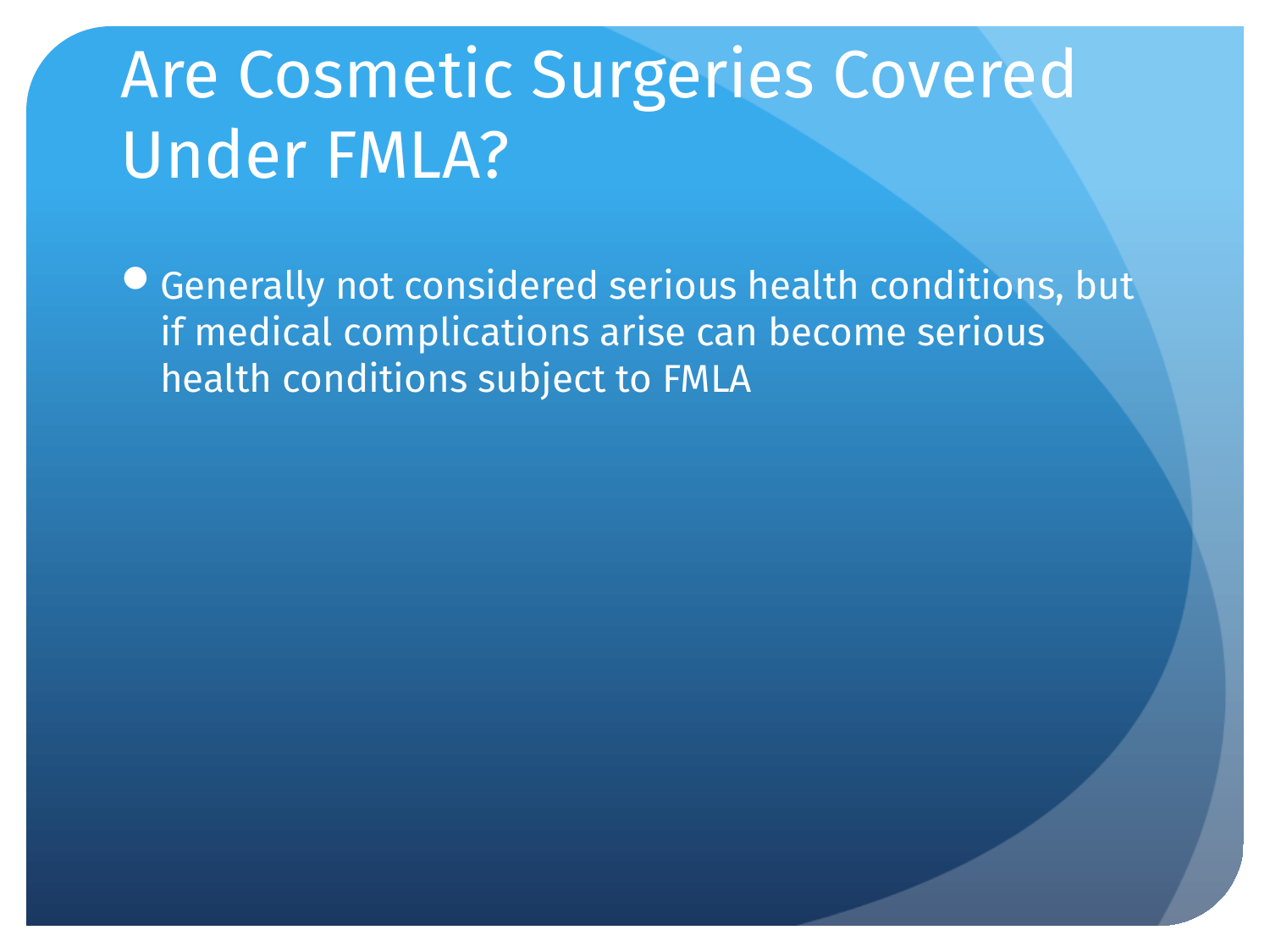

# Are Cosmetic Surgeries Covered Under FMLA?
Generally not considered serious health conditions, but if medical complications arise can become serious health conditions subject to FMLA